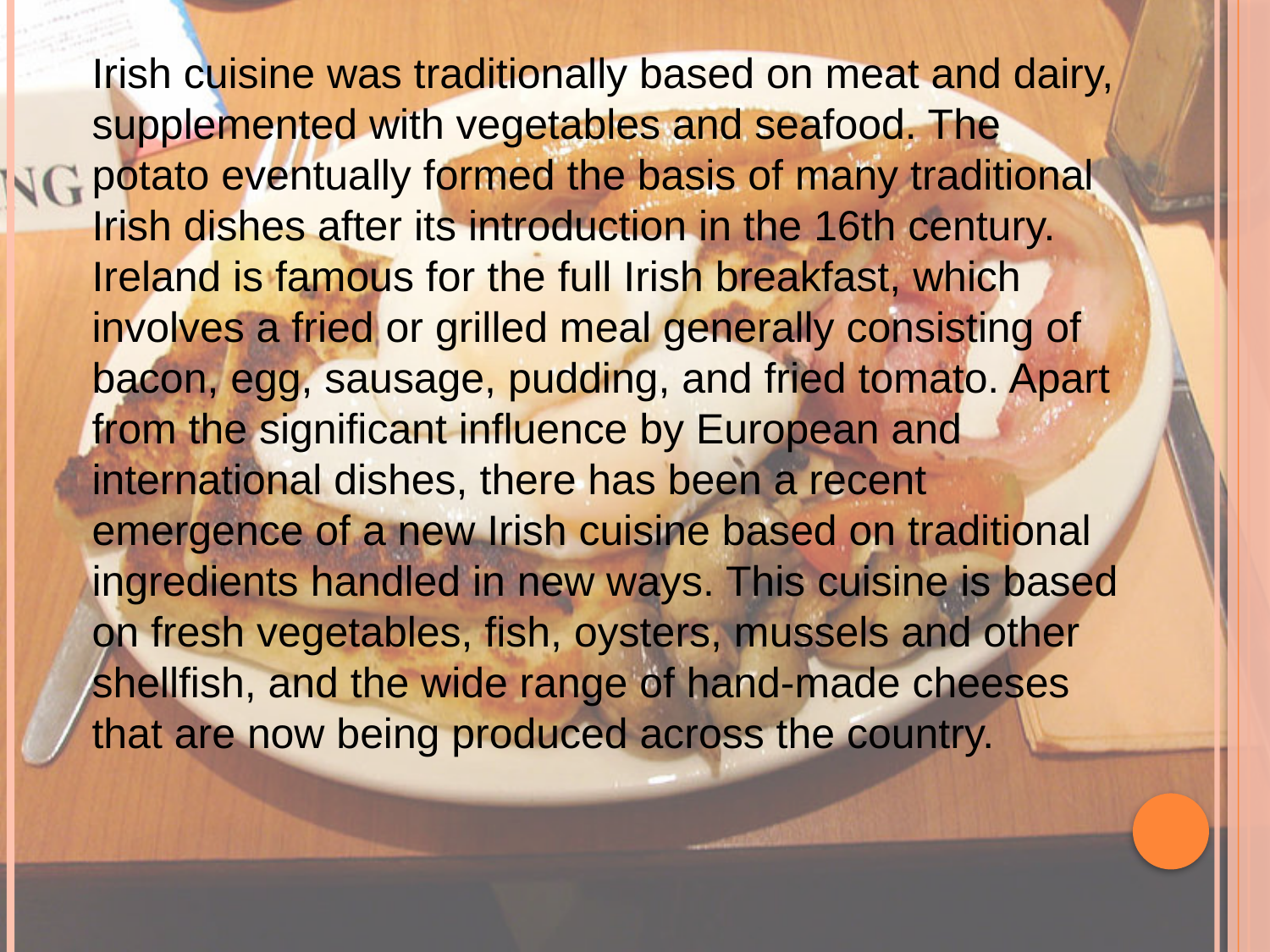

Irish cuisine was traditionally based on meat and dairy, supplemented with vegetables and seafood. The potato eventually formed the basis of many traditional Irish dishes after its introduction in the 16th century.
Ireland is famous for the full Irish breakfast, which involves a fried or grilled meal generally consisting of bacon, egg, sausage, pudding, and fried tomato. Apart from the significant influence by European and international dishes, there has been a recent emergence of a new Irish cuisine based on traditional ingredients handled in new ways. This cuisine is based on fresh vegetables, fish, oysters, mussels and other shellfish, and the wide range of hand-made cheeses that are now being produced across the country.